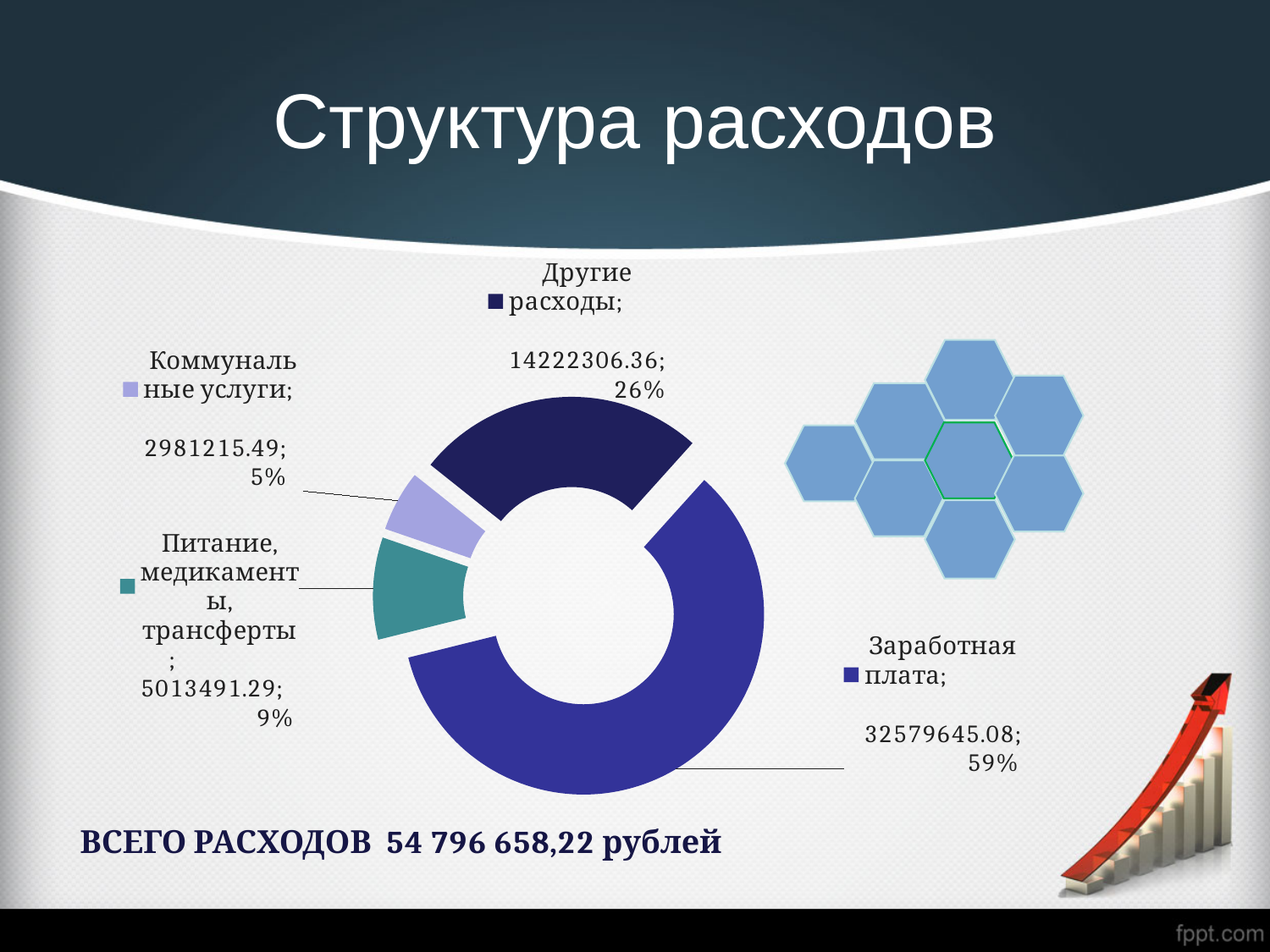

# Структура расходов

### Chart

| Category | Продажи |
|---|---|
| Заработная плата | 32579645.08 |
| Питание, медикаменты, трансферты | 5013491.29 |
| Коммунальные услуги | 2981215.49 |
| Другие расходы | 14222306.36 |
ВСЕГО РАСХОДОВ  54 796 658,22 рублей